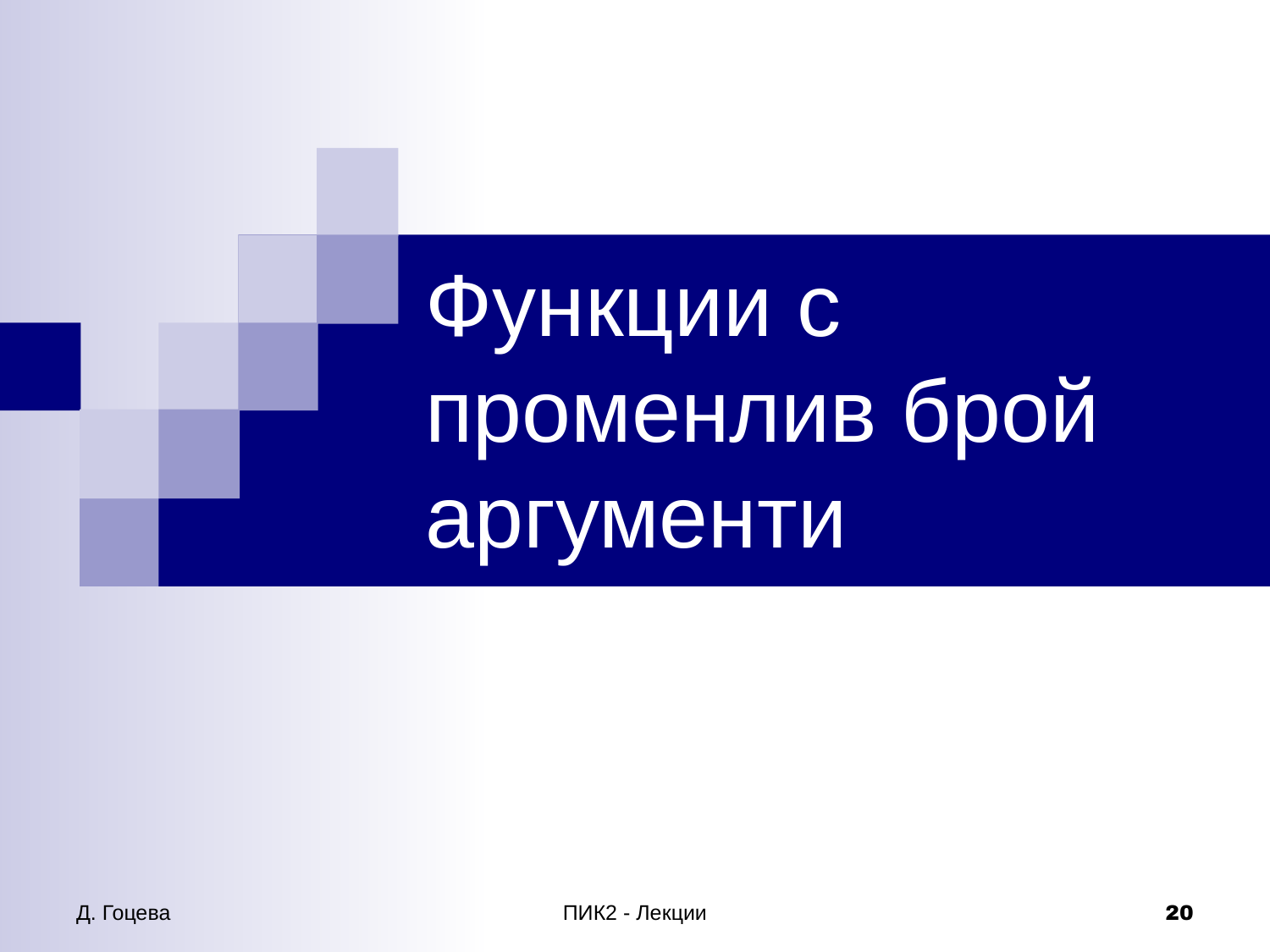

# Функции с променлив брой аргументи

Д. Гоцева
ПИК2 - Лекции
20